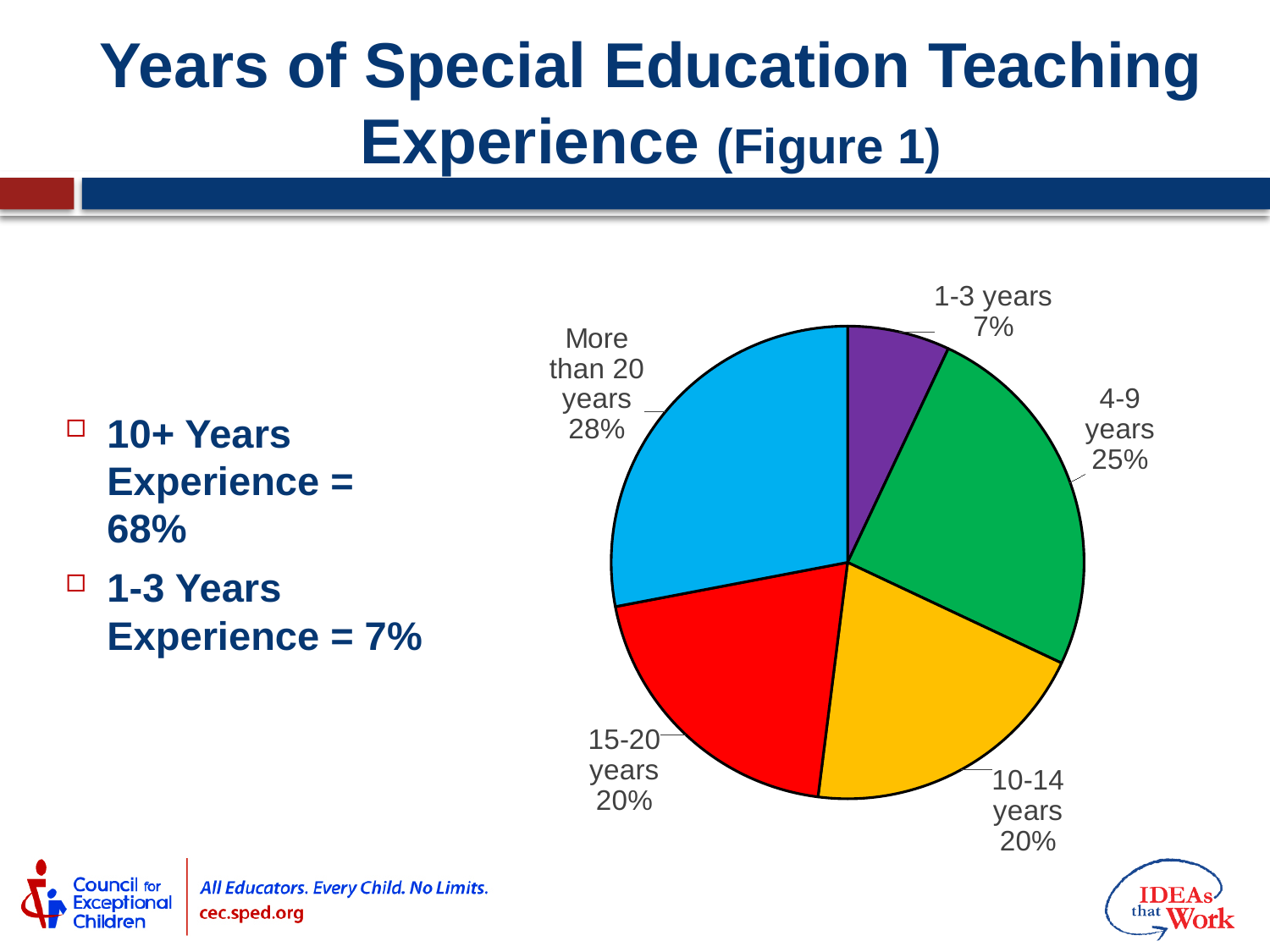

# Years of Special Education Teaching Experience (Figure 1)

### Chart

| Category |  |
|---|---|
| 1-3 years | 0.07 |
| 4-9 years | 0.25 |
| 10-14 years | 0.2 |
| 15-20 years | 0.2 |
| More than 20 years | 0.28 |
10+ Years Experience = 68%
1-3 Years Experience = 7%